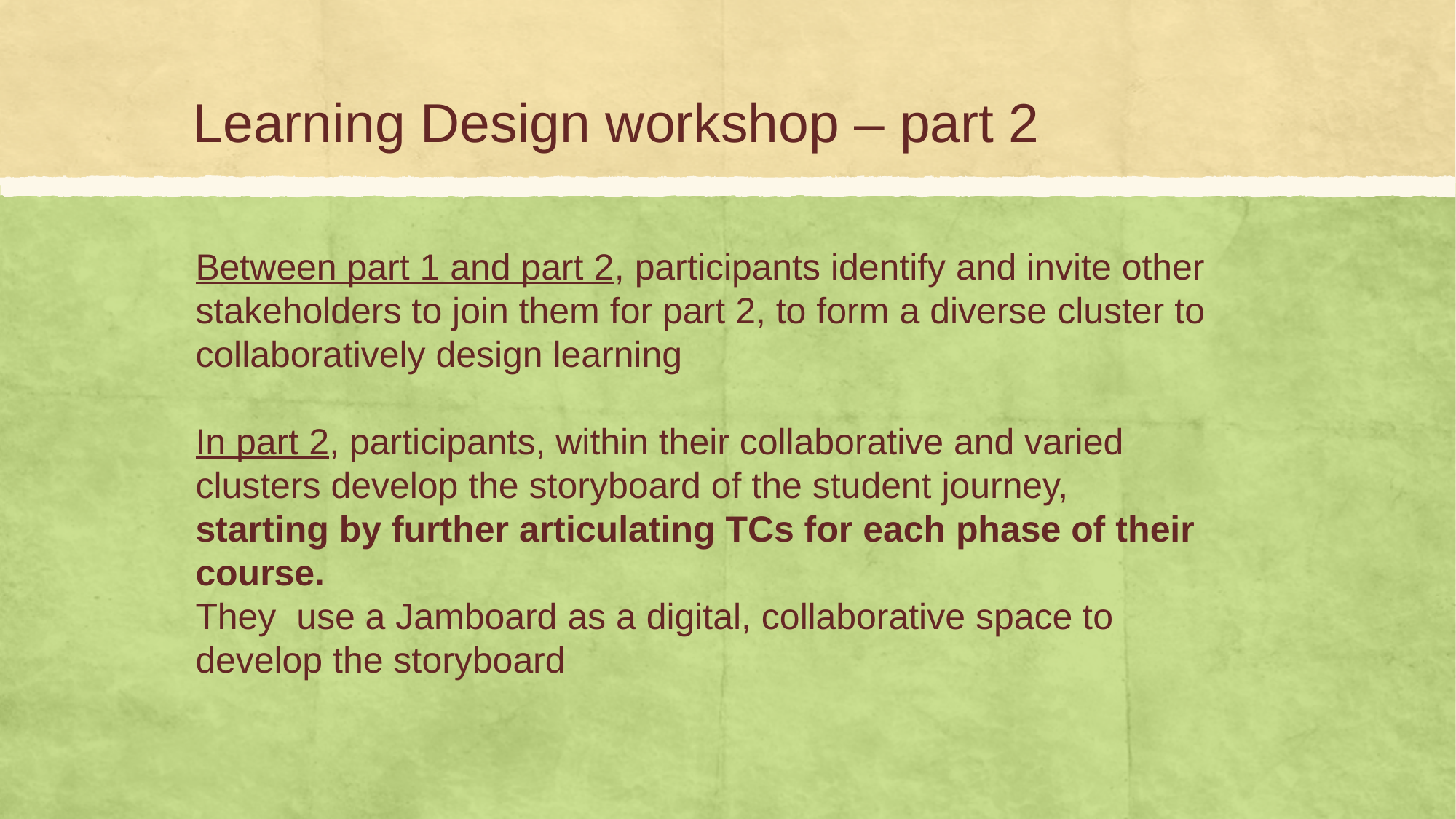

# Learning Design workshop – part 2

Between part 1 and part 2, participants identify and invite other stakeholders to join them for part 2, to form a diverse cluster to collaboratively design learning

In part 2, participants, within their collaborative and varied clusters develop the storyboard of the student journey,  starting by further articulating TCs for each phase of their course.
They  use a Jamboard as a digital, collaborative space to develop the storyboard